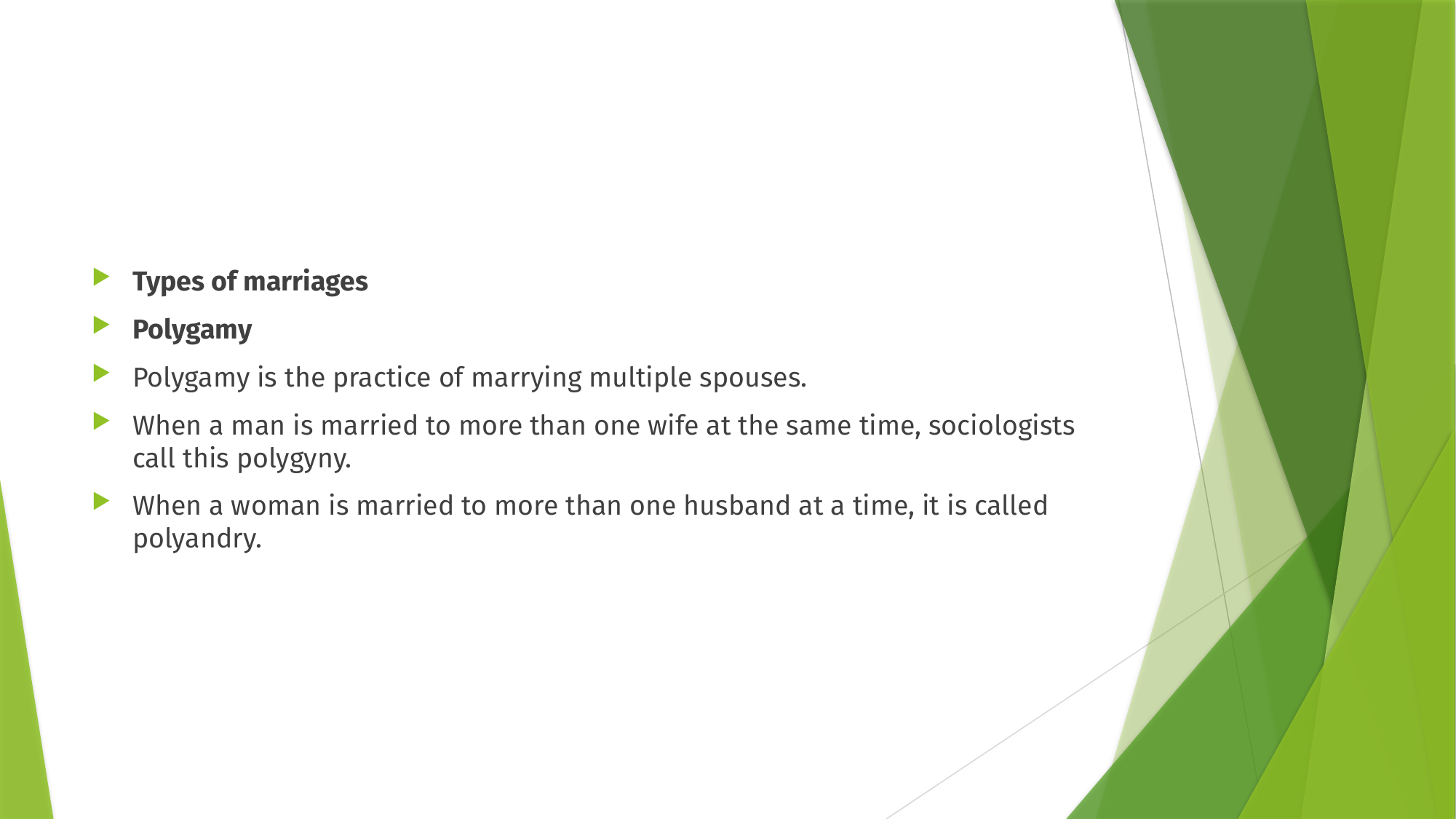

#
Types of marriages
Polygamy
Polygamy is the practice of marrying multiple spouses.
When a man is married to more than one wife at the same time, sociologists call this polygyny.
When a woman is married to more than one husband at a time, it is called polyandry.